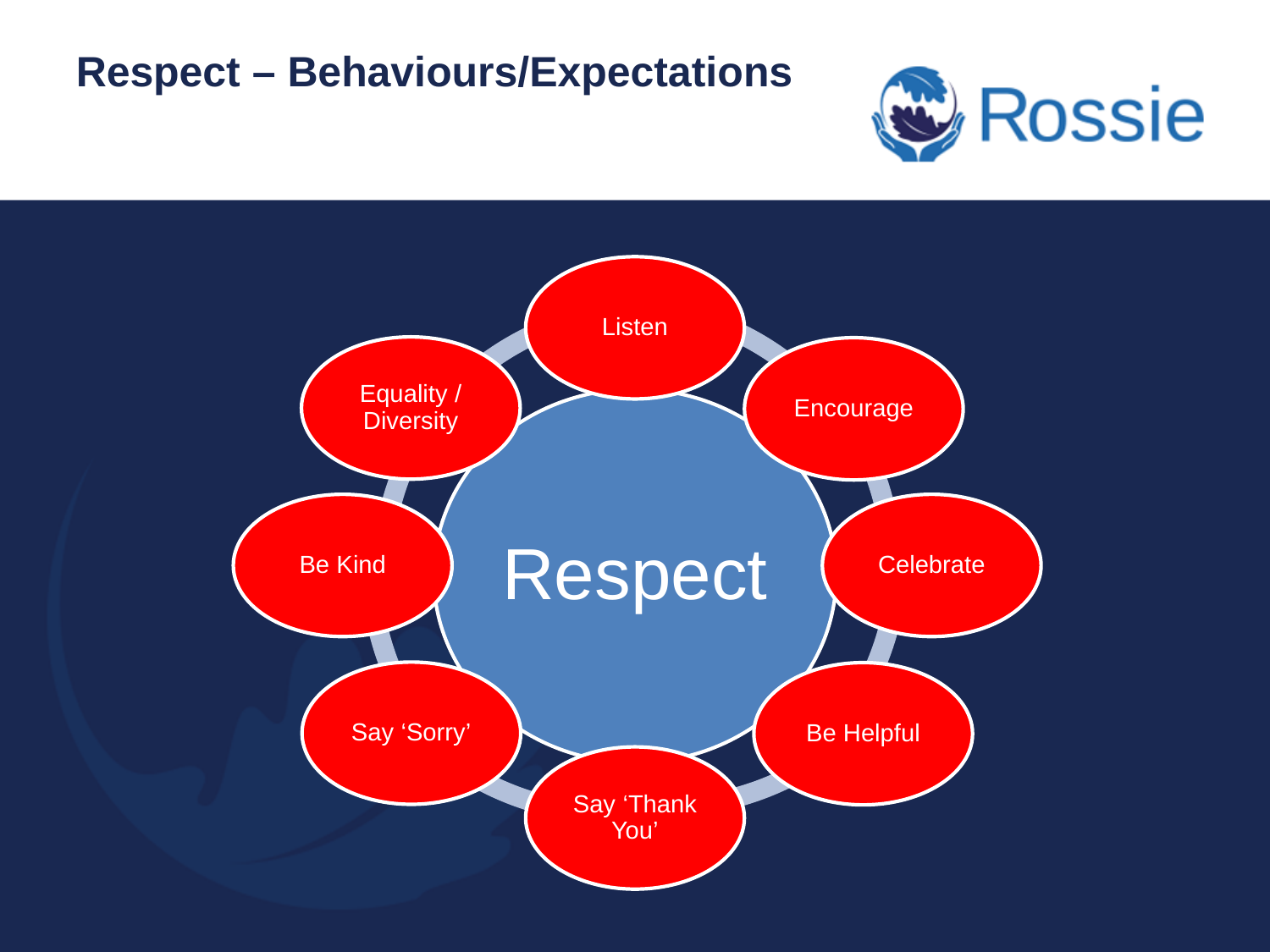

# Respect – Behaviours/Expectations
Respect
Listen
Encourage
Celebrate
Be Helpful
Say ‘Thank You’
Say ‘Sorry’
Be Kind
Equality / Diversity